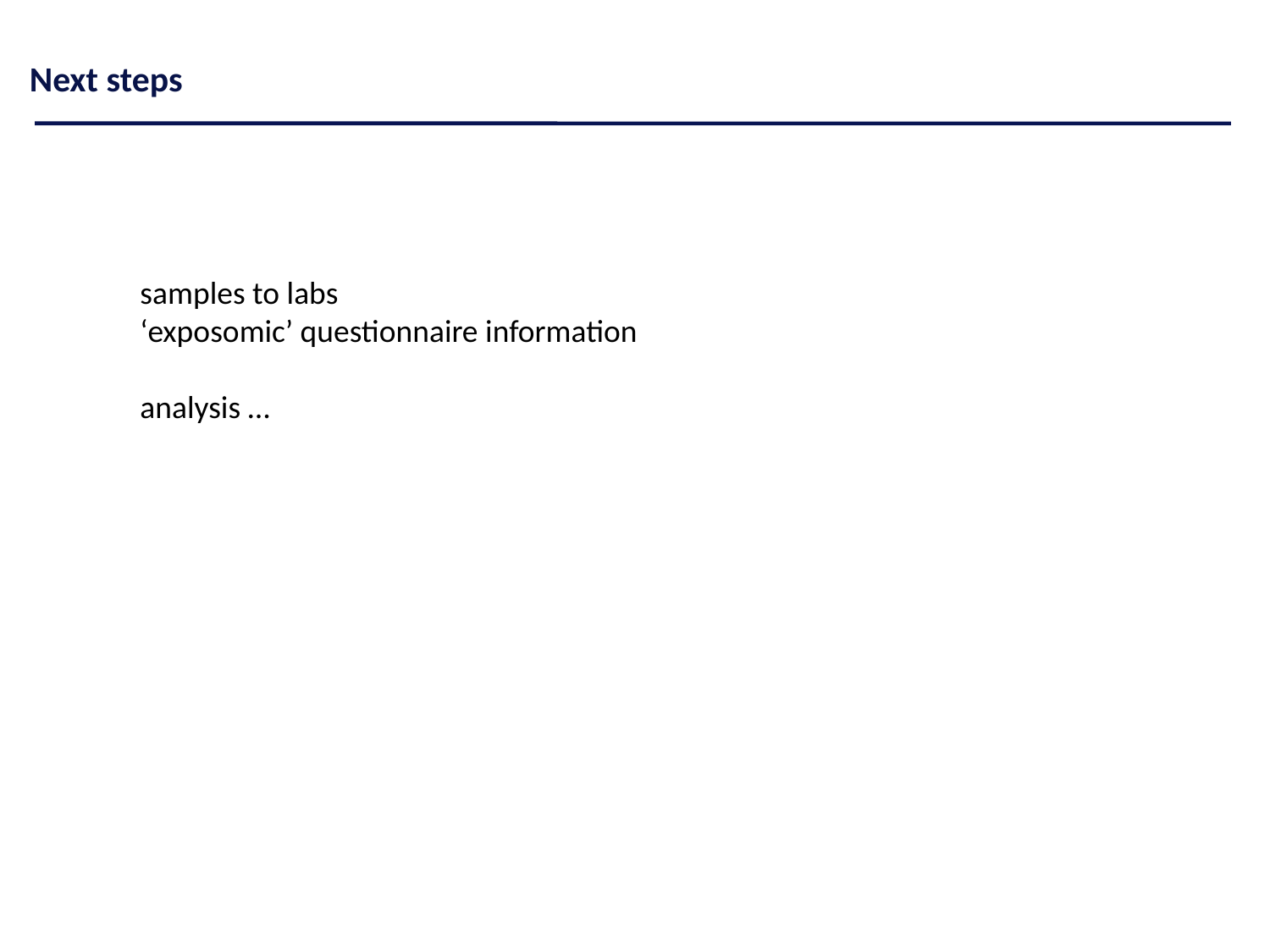

Next steps

samples to labs
‘exposomic’ questionnaire information

analysis …